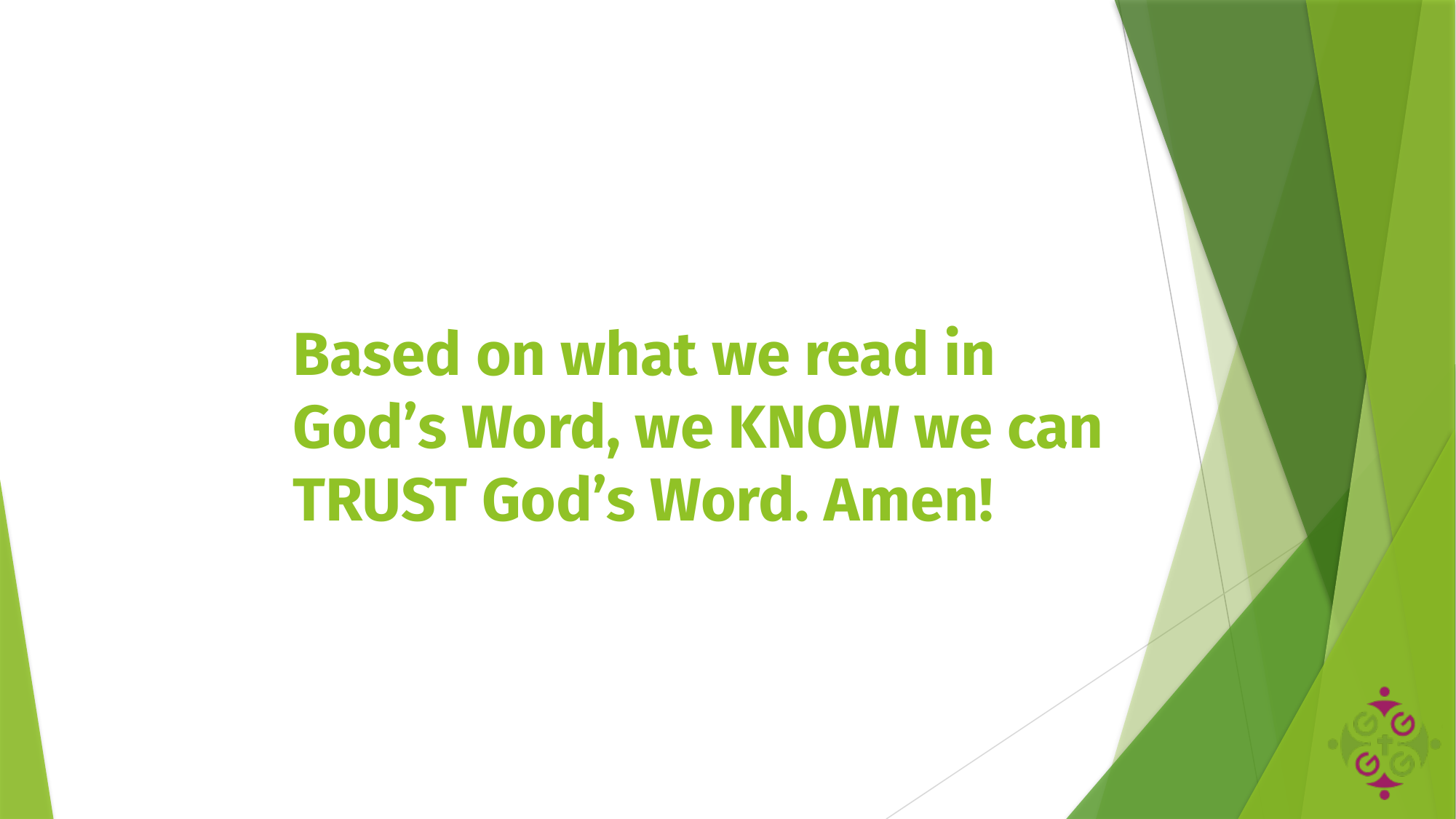

# Based on what we read in God’s Word, we KNOW we can TRUST God’s Word. Amen!